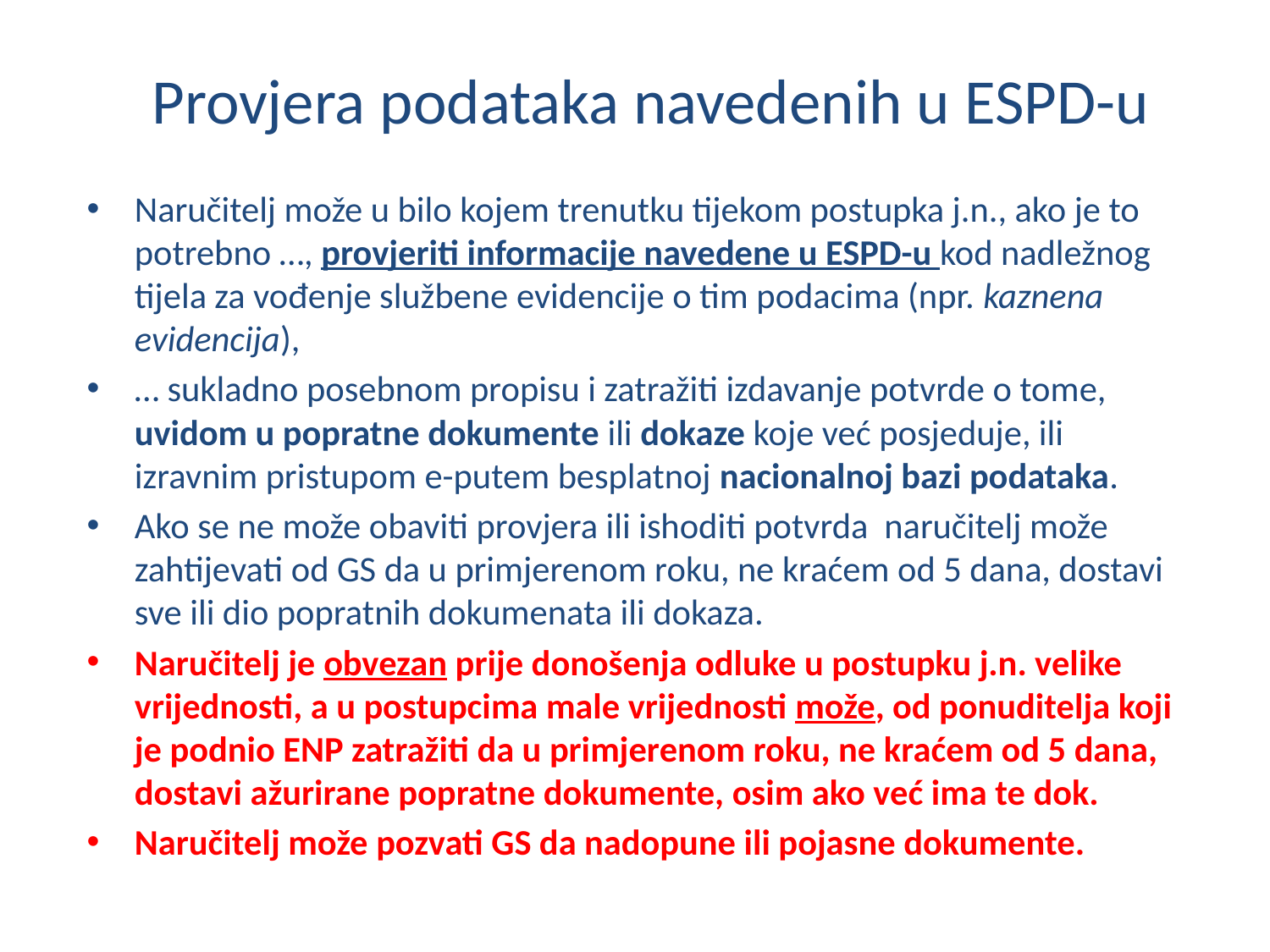

# Provjera podataka navedenih u ESPD-u
Naručitelj može u bilo kojem trenutku tijekom postupka j.n., ako je to potrebno …, provjeriti informacije navedene u ESPD-u kod nadležnog tijela za vođenje službene evidencije o tim podacima (npr. kaznena evidencija),
… sukladno posebnom propisu i zatražiti izdavanje potvrde o tome, uvidom u popratne dokumente ili dokaze koje već posjeduje, ili izravnim pristupom e-putem besplatnoj nacionalnoj bazi podataka.
Ako se ne može obaviti provjera ili ishoditi potvrda  naručitelj može zahtijevati od GS da u primjerenom roku, ne kraćem od 5 dana, dostavi sve ili dio popratnih dokumenata ili dokaza.
Naručitelj je obvezan prije donošenja odluke u postupku j.n. velike vrijednosti, a u postupcima male vrijednosti može, od ponuditelja koji je podnio ENP zatražiti da u primjerenom roku, ne kraćem od 5 dana, dostavi ažurirane popratne dokumente, osim ako već ima te dok.
Naručitelj može pozvati GS da nadopune ili pojasne dokumente.